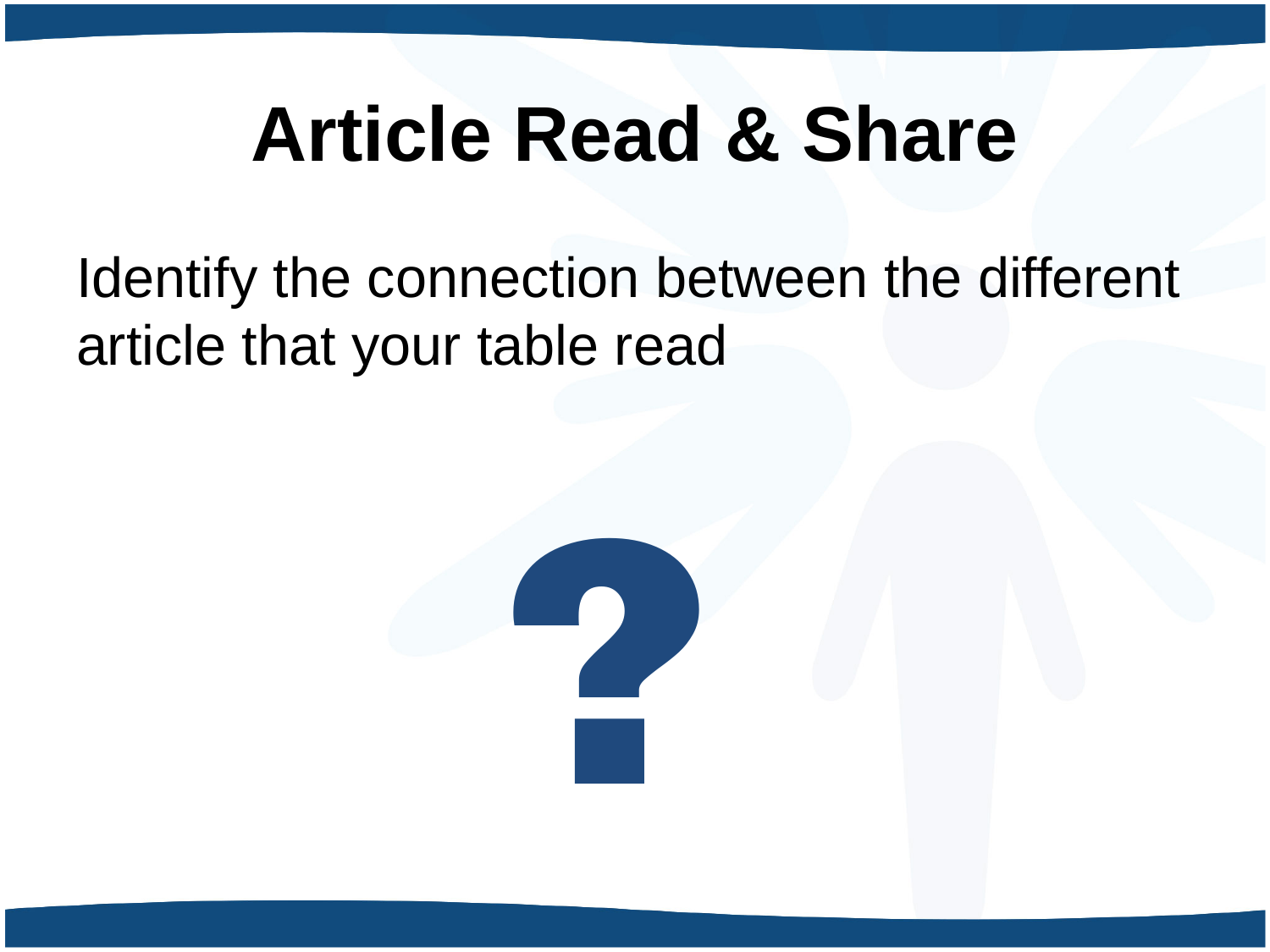

# Article Read & Share
Identify the connection between the different article that your table read
?